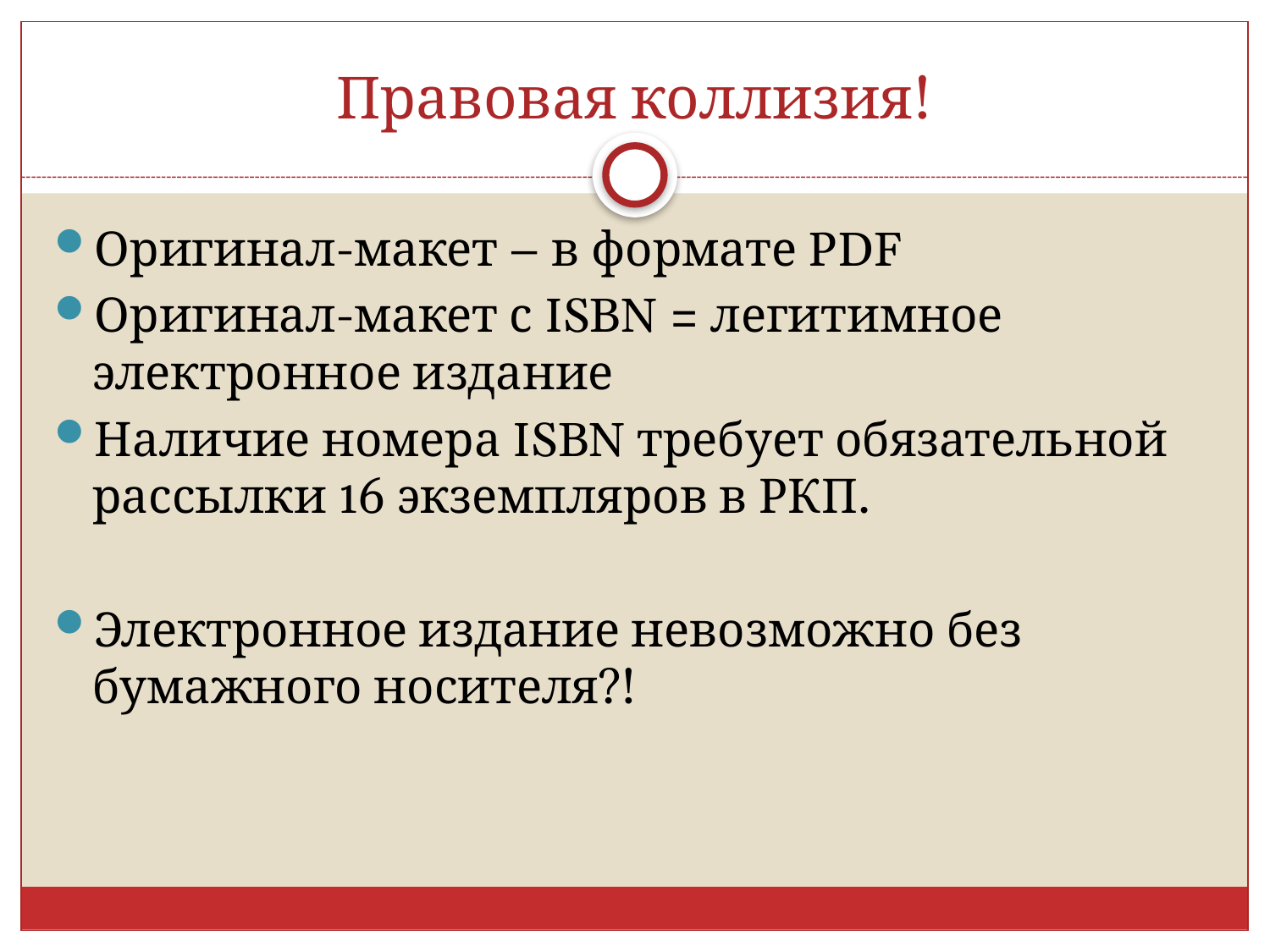

# Правовая коллизия!
Оригинал-макет – в формате PDF
Оригинал-макет с ISBN = легитимное электронное издание
Наличие номера ISBN требует обязательной рассылки 16 экземпляров в РКП.

Электронное издание невозможно без бумажного носителя?!